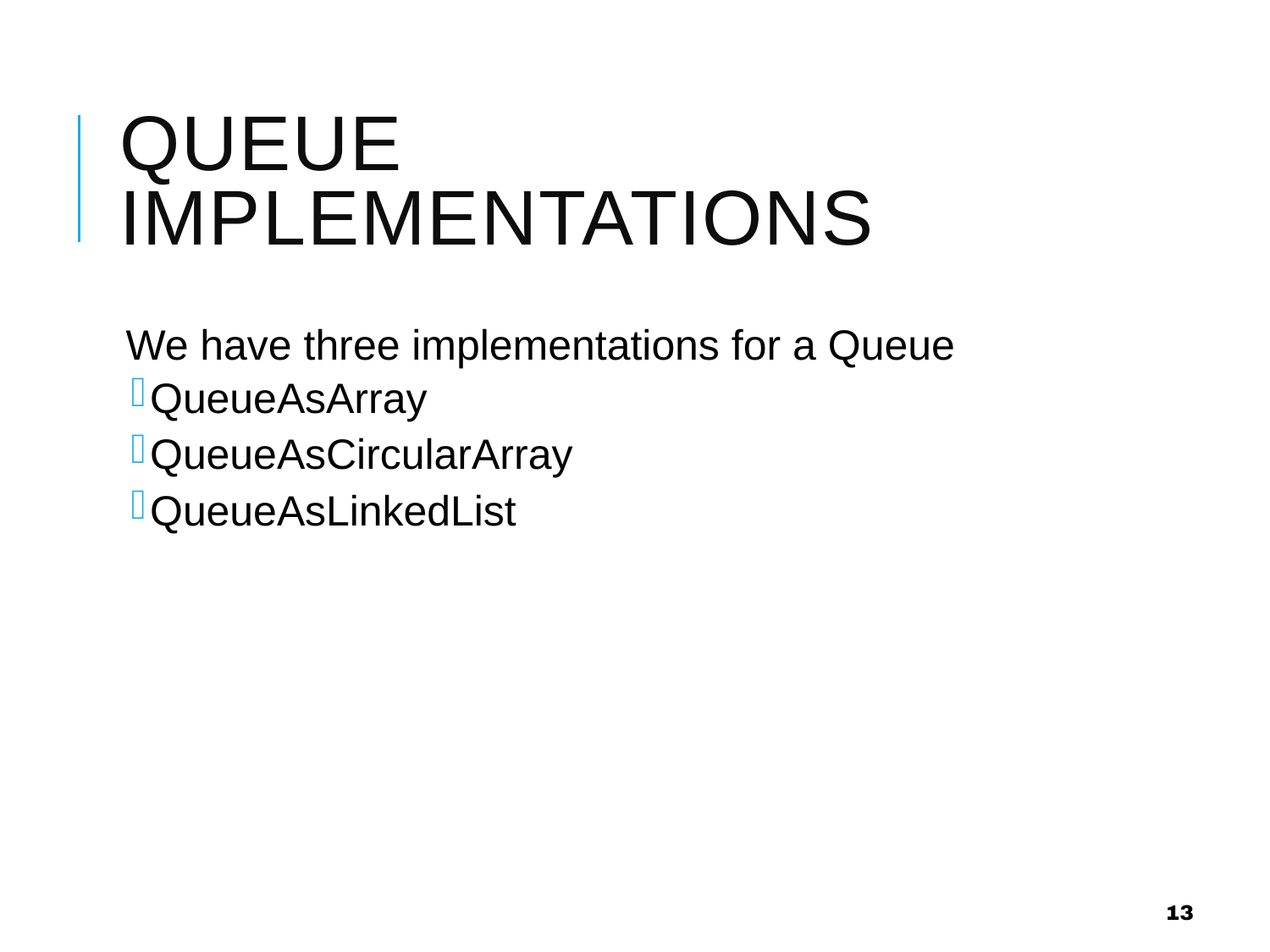

# Queue Implementations
We have three implementations for a Queue
QueueAsArray
QueueAsCircularArray
QueueAsLinkedList
13